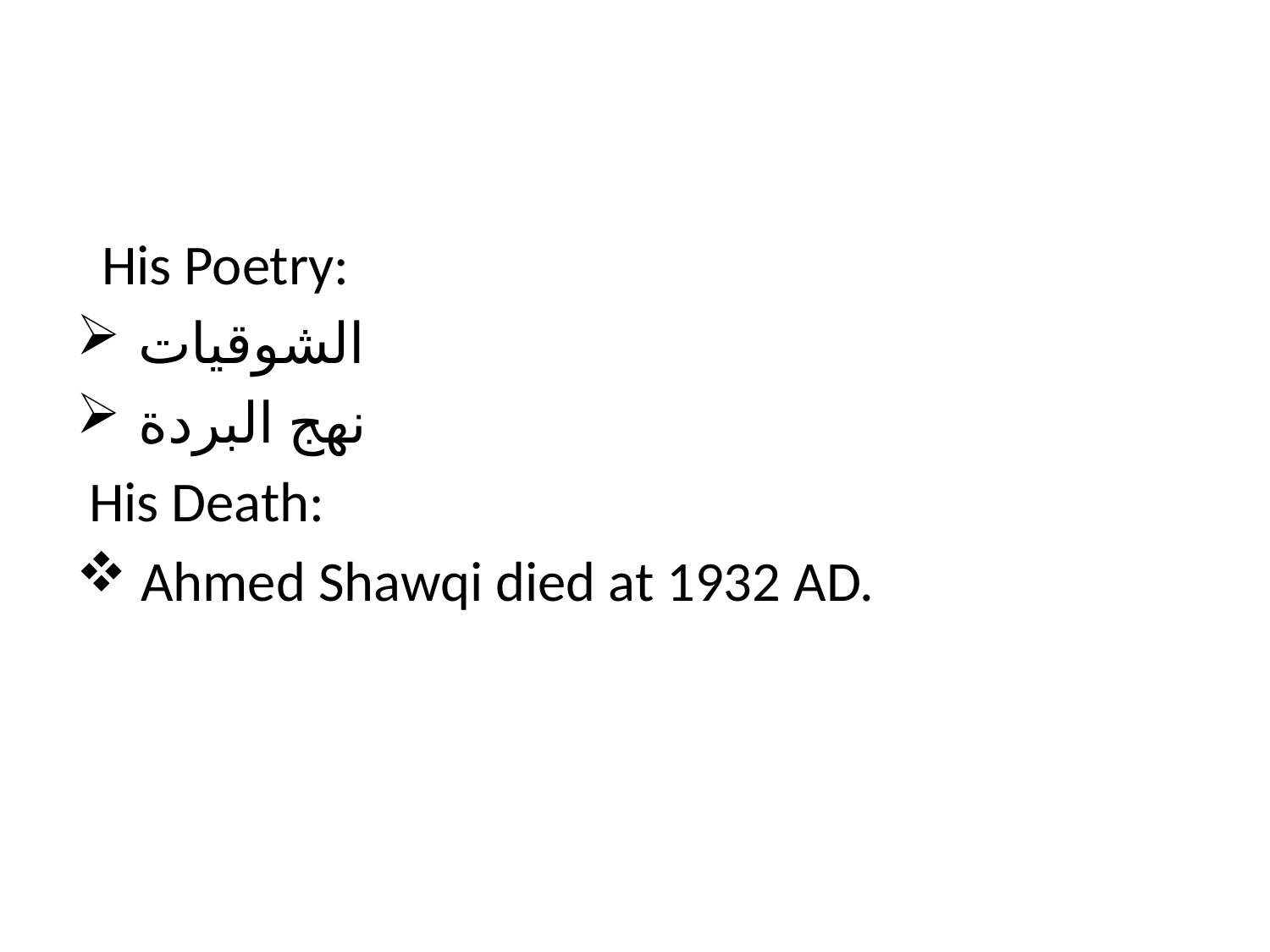

#
  His Poetry:
 الشوقيات
 نهج البردة
 His Death:
 Ahmed Shawqi died at 1932 AD.